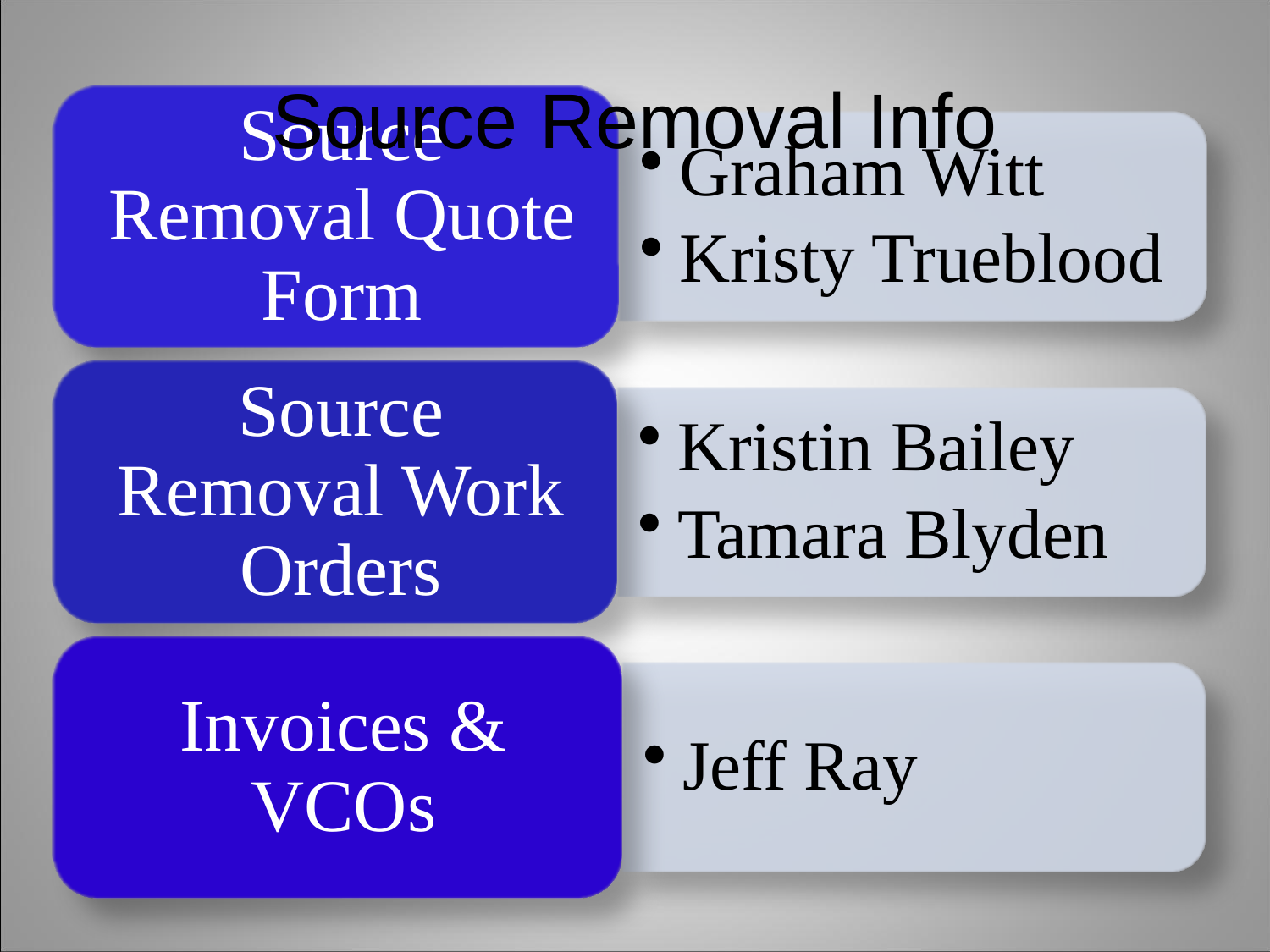

# Source Removal Info
Graham Witt
Kristy Trueblood
Source Removal Quote Form
Kristin Bailey
Tamara Blyden
Source Removal Work Orders
Jeff Ray
Invoices & VCOs